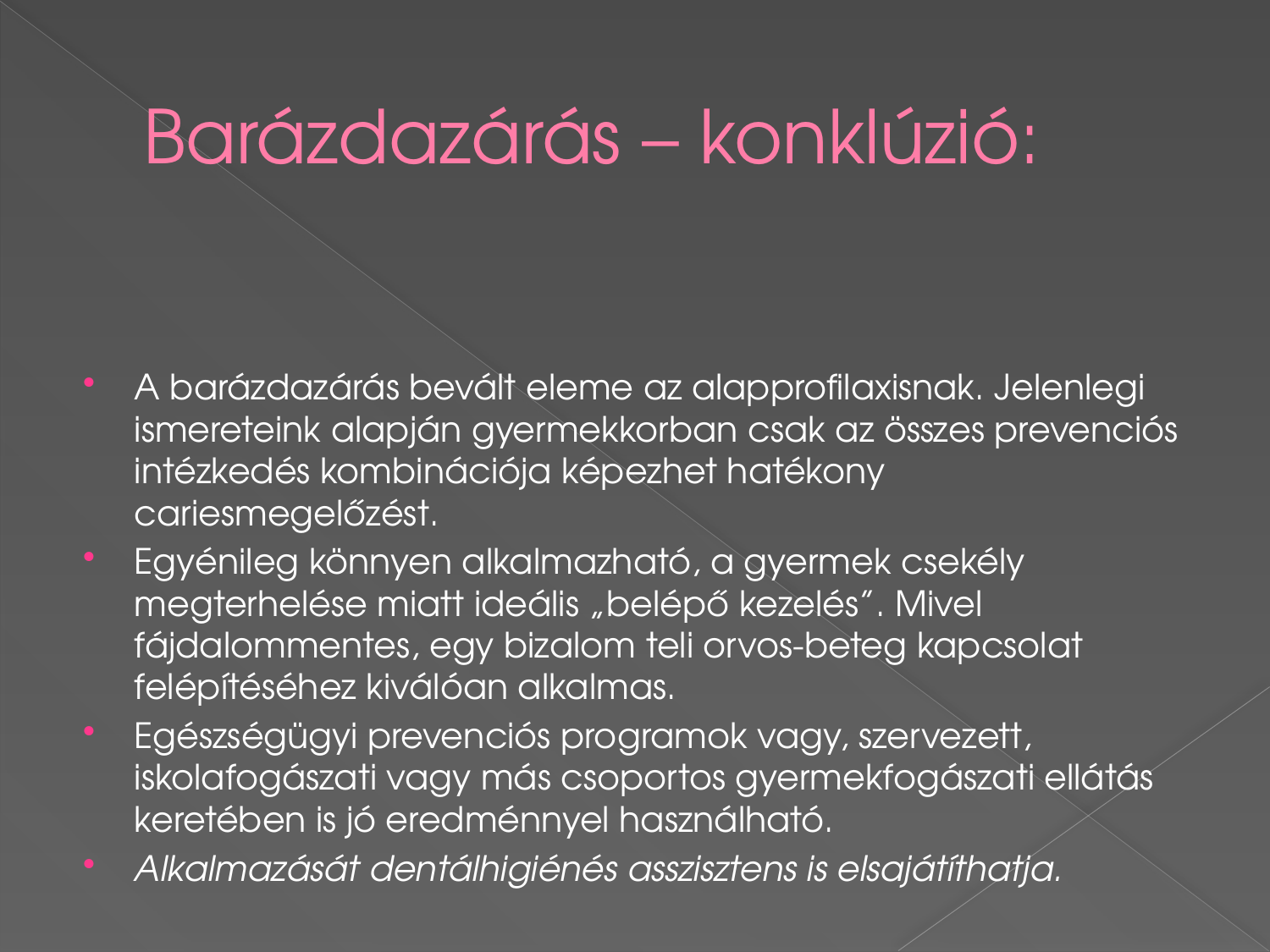

# Barázdazárás – konklúzió:

A barázdazárás bevált eleme az alapprofilaxisnak. Jelenlegi ismereteink alapján gyermekkorban csak az összes prevenciós intézkedés kombinációja képezhet hatékony cariesmegelőzést.
Egyénileg könnyen alkalmazható, a gyermek csekély megterhelése miatt ideális „belépő kezelés”. Mivel fájdalommentes, egy bizalom teli orvos-beteg kapcsolat felépítéséhez kiválóan alkalmas.
Egészségügyi prevenciós programok vagy, szervezett, iskolafogászati vagy más csoportos gyermekfogászati ellátás keretében is jó eredménnyel használható.
Alkalmazását dentálhigiénés asszisztens is elsajátíthatja.